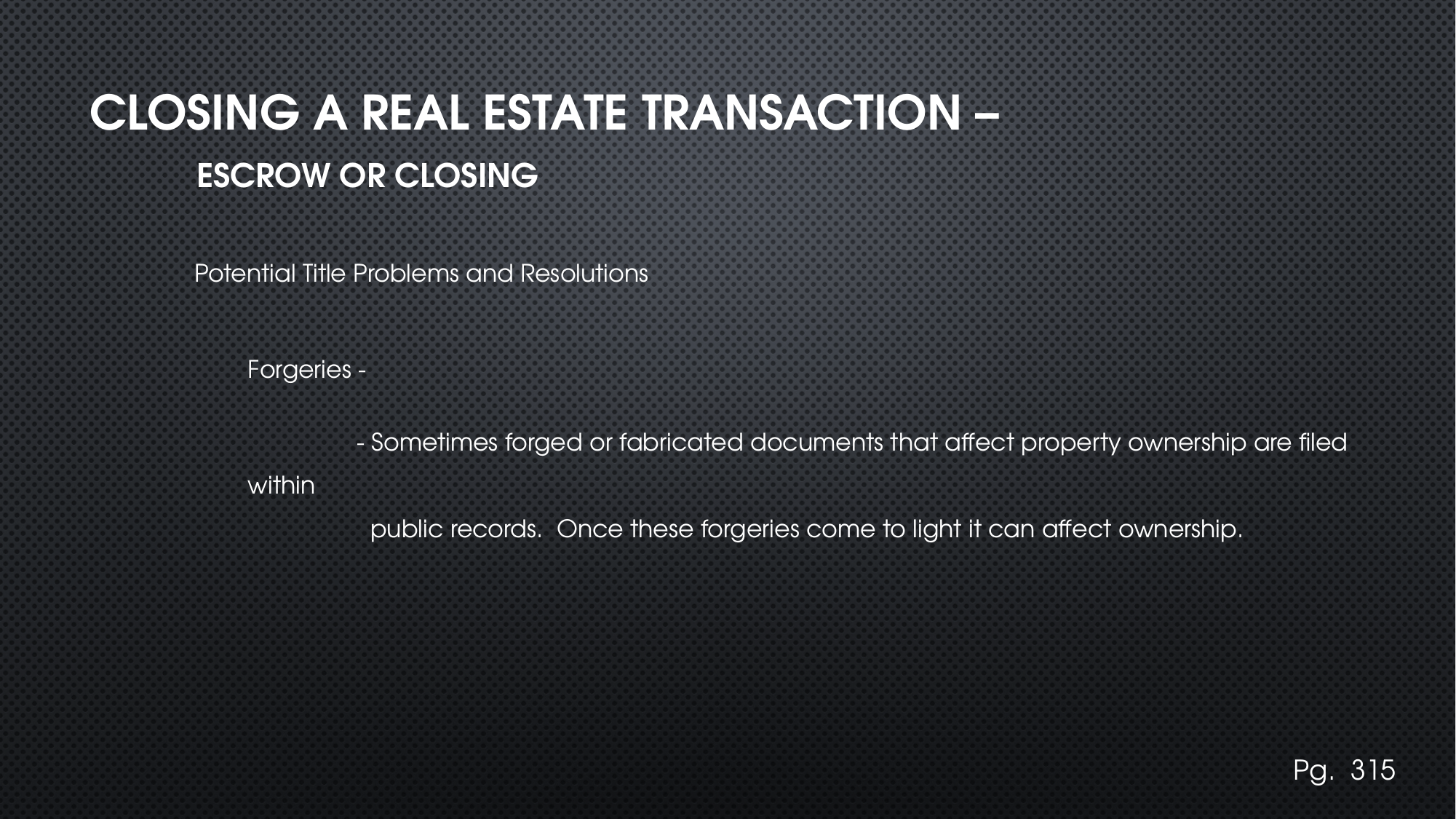

# Closing a real estate transaction – Escrow or Closing
Potential Title Problems and Resolutions
Forgeries -
	- Sometimes forged or fabricated documents that affect property ownership are filed within
 	  public records.  Once these forgeries come to light it can affect ownership.
Pg.  315